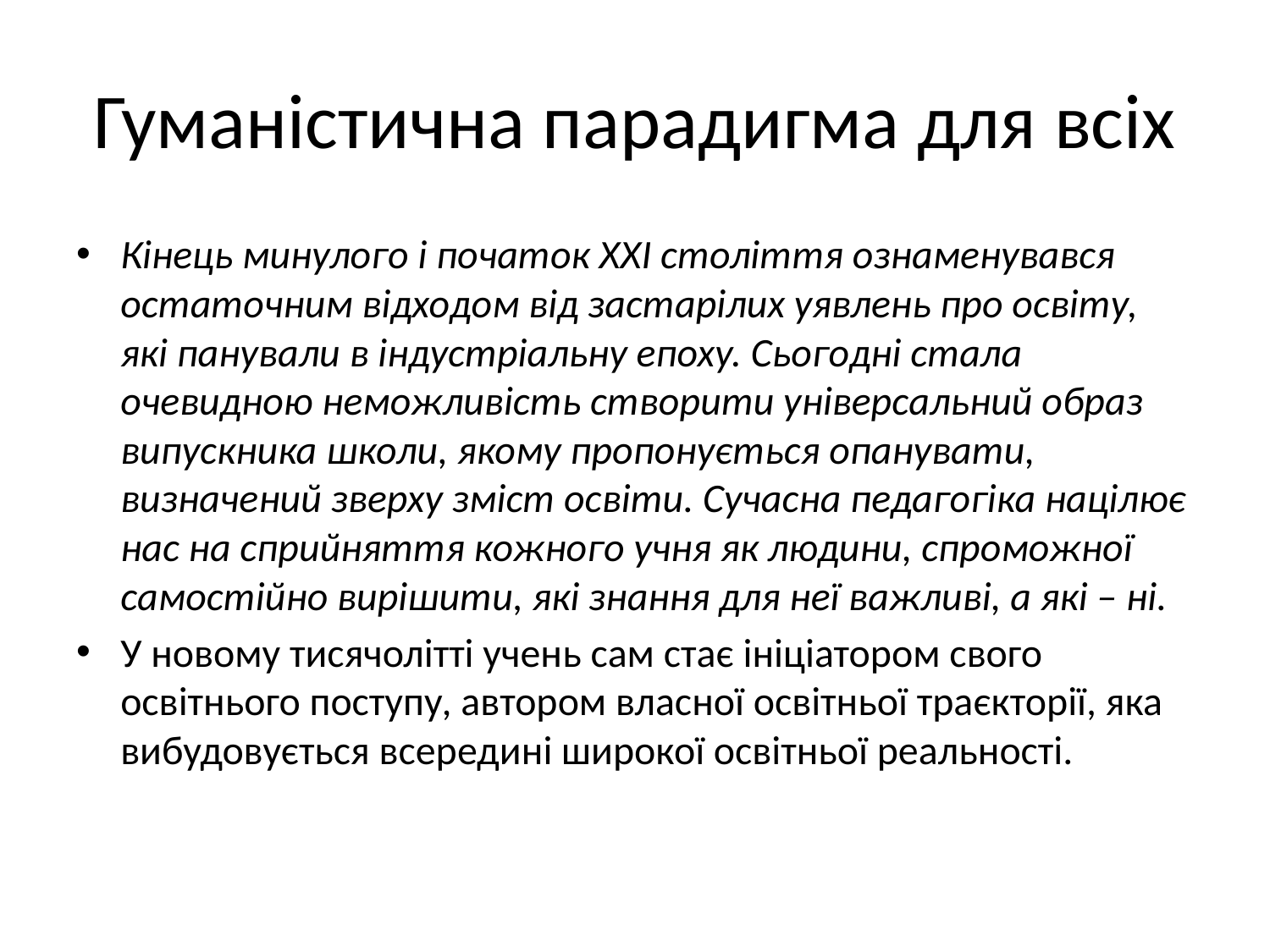

# Гуманістична парадигма для всіх
Кінець минулого і початок ХХІ століття ознаменувався остаточним відходом від застарілих уявлень про освіту, які панували в індустріальну епоху. Сьогодні стала очевидною неможливість створити універсальний образ випускника школи, якому пропонується опанувати, визначений зверху зміст освіти. Сучасна педагогіка націлює нас на сприйняття кожного учня як людини, спроможної самостійно вирішити, які знання для неї важливі, а які – ні.
У новому тисячолітті учень сам стає ініціатором свого освітнього поступу, автором власної освітньої траєкторії, яка вибудовується всередині широкої освітньої реальності.